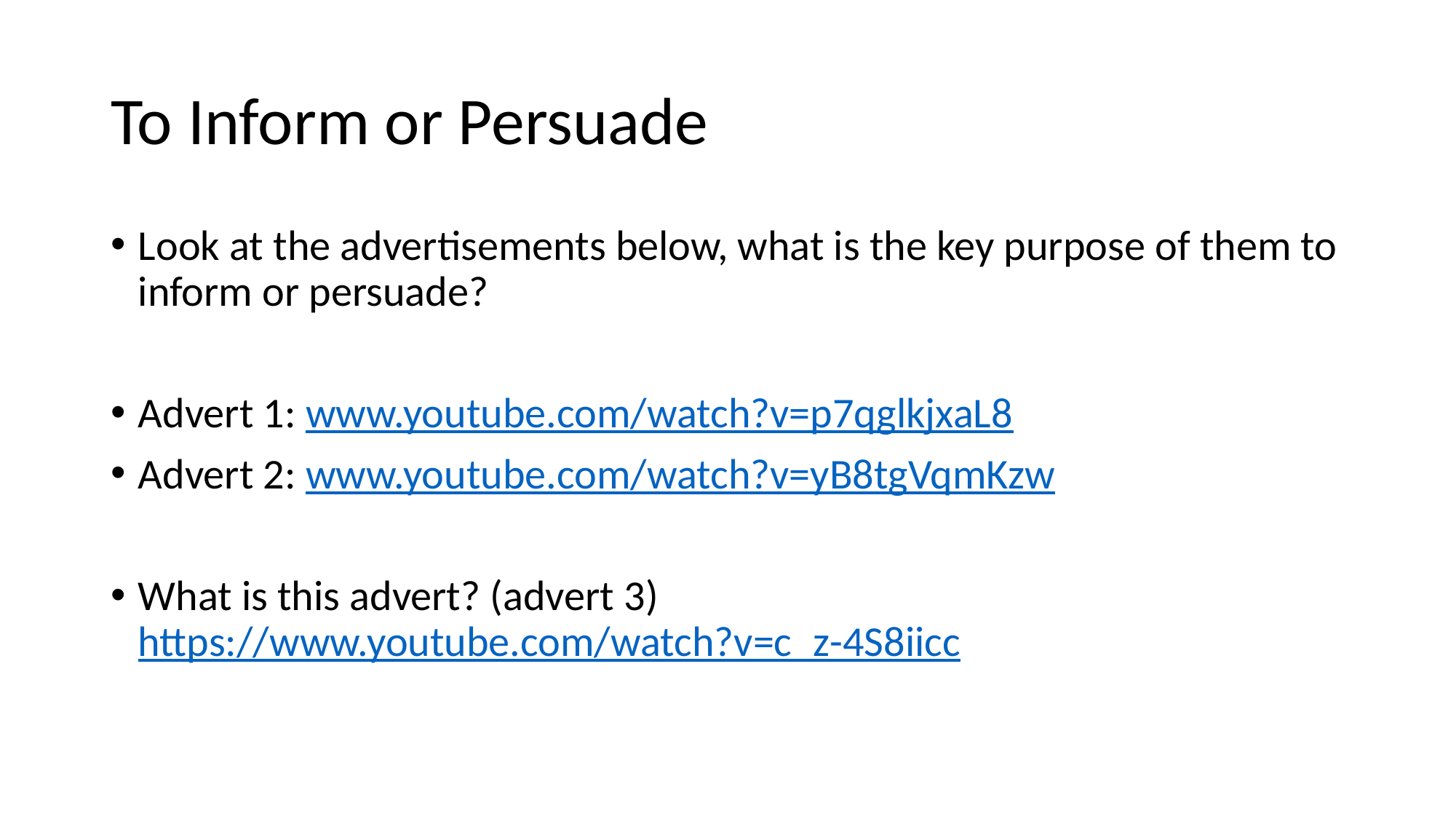

# To Inform or Persuade
Look at the advertisements below, what is the key purpose of them to inform or persuade?

Advert 1: www.youtube.com/watch?v=p7qglkjxaL8
Advert 2: www.youtube.com/watch?v=yB8tgVqmKzw

What is this advert? (advert 3) https://www.youtube.com/watch?v=c_z-4S8iicc